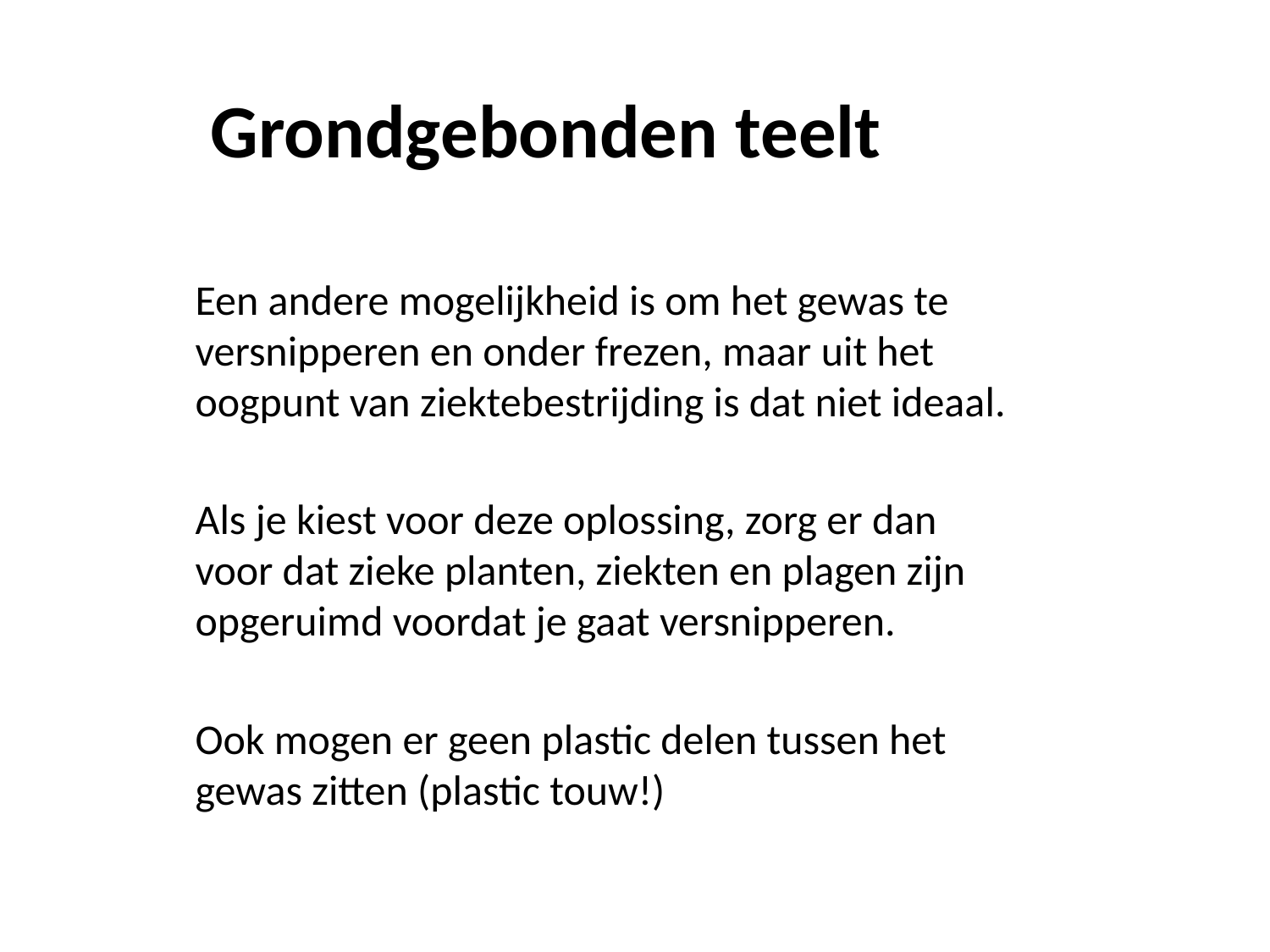

# Grondgebonden teelt
Een andere mogelijkheid is om het gewas te versnipperen en onder frezen, maar uit het oogpunt van ziektebestrijding is dat niet ideaal.

Als je kiest voor deze oplossing, zorg er dan voor dat zieke planten, ziekten en plagen zijn opgeruimd voordat je gaat versnipperen.

Ook mogen er geen plastic delen tussen het gewas zitten (plastic touw!)